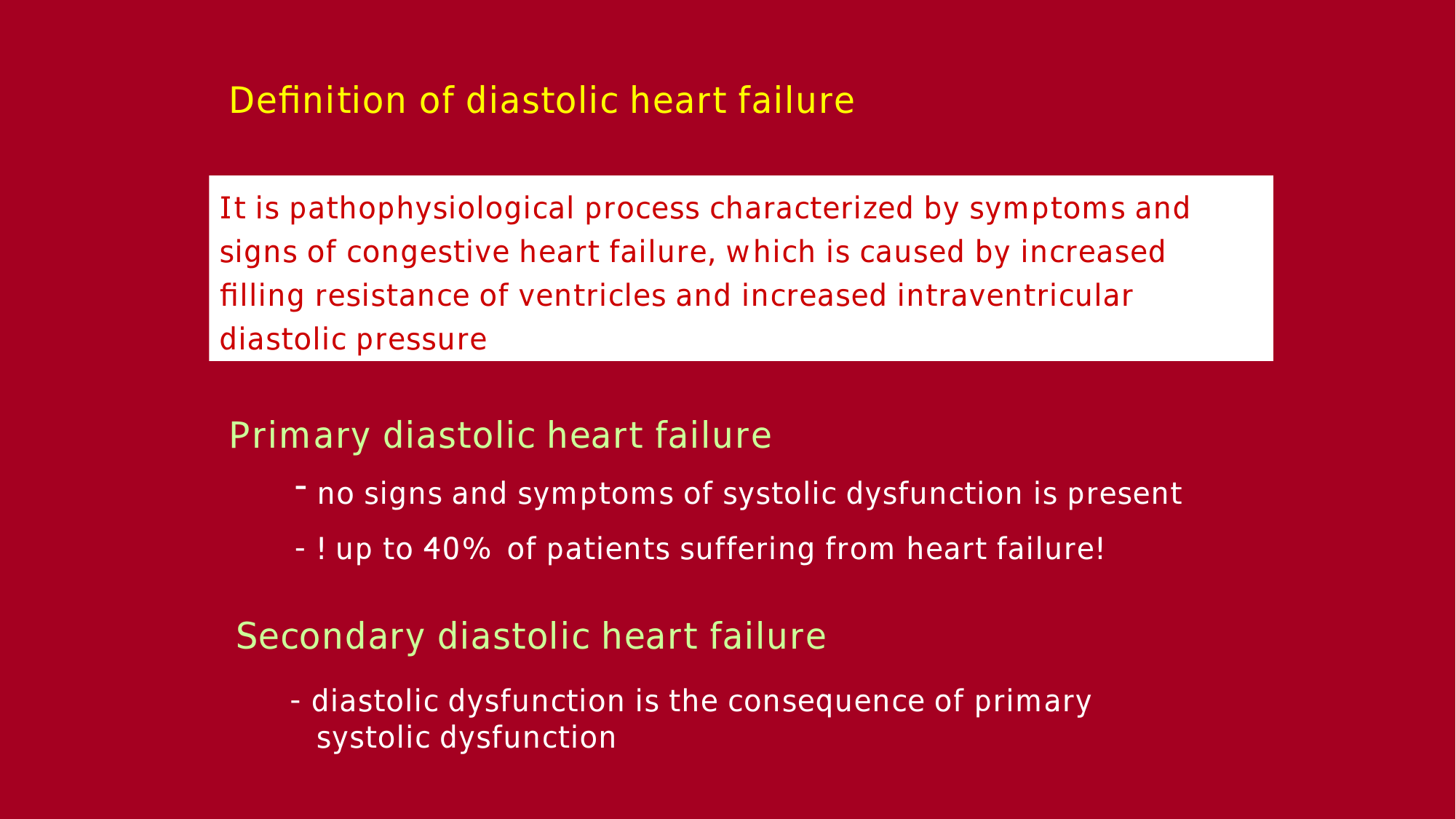

Definition of diastolic heart failure
It is pathophysiological process characterized by symptoms and signs of congestive heart failure, which is caused by increased filling resistance of ventricles and increased intraventricular diastolic pressure
Primary diastolic heart failure
 no signs and symptoms of systolic dysfunction is present
- ! up to 40% of patients suffering from heart failure!
Secondary diastolic heart failure
- diastolic dysfunction is the consequence of primary
   systolic dysfunction